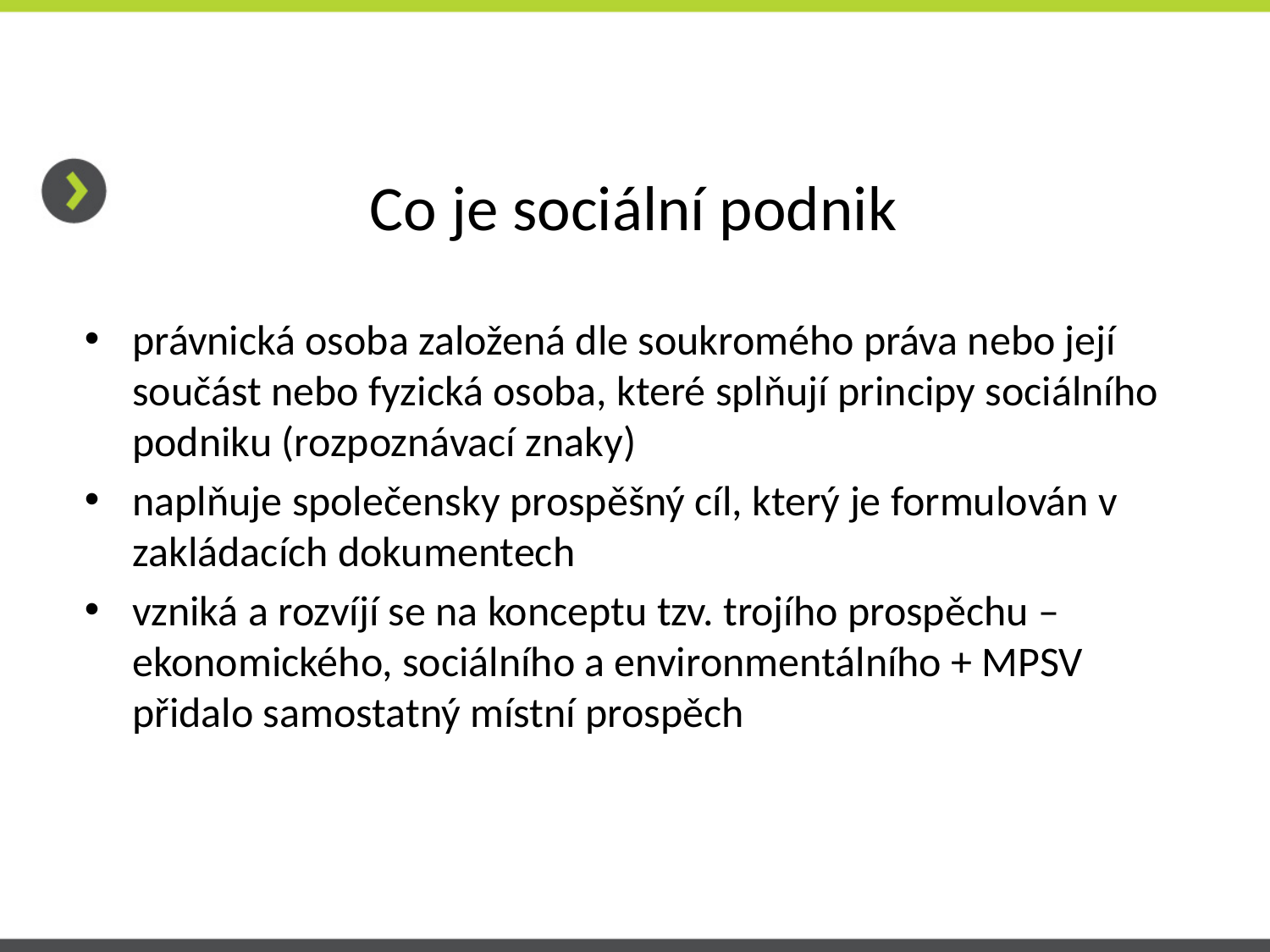

# Co je sociální podnik
právnická osoba založená dle soukromého práva nebo její součást nebo fyzická osoba, které splňují principy sociálního podniku (rozpoznávací znaky)
naplňuje společensky prospěšný cíl, který je formulován v zakládacích dokumentech
vzniká a rozvíjí se na konceptu tzv. trojího prospěchu – ekonomického, sociálního a environmentálního + MPSV přidalo samostatný místní prospěch